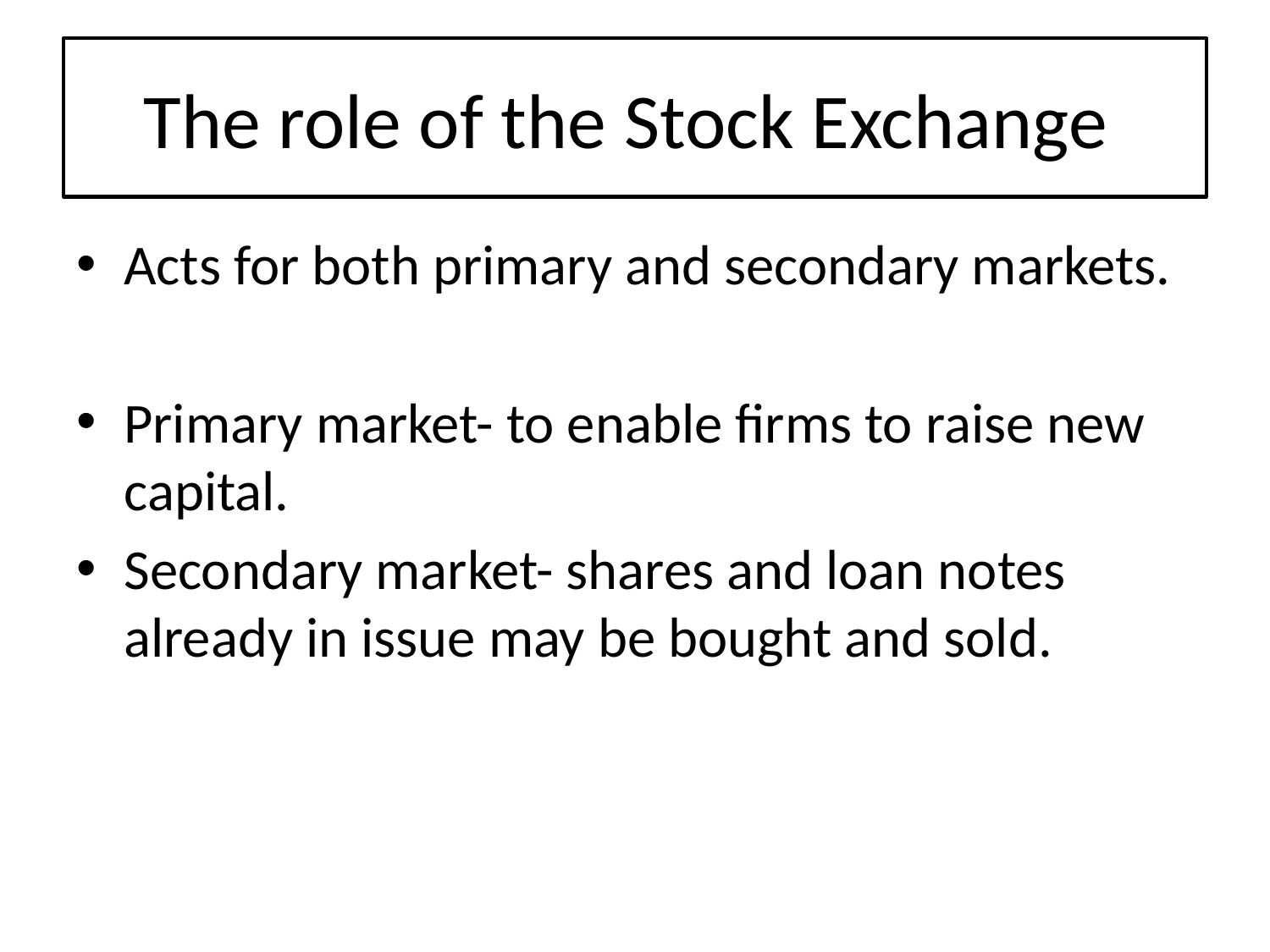

# The role of the Stock Exchange
Acts for both primary and secondary markets.

Primary market- to enable firms to raise new capital.
Secondary market- shares and loan notes already in issue may be bought and sold.